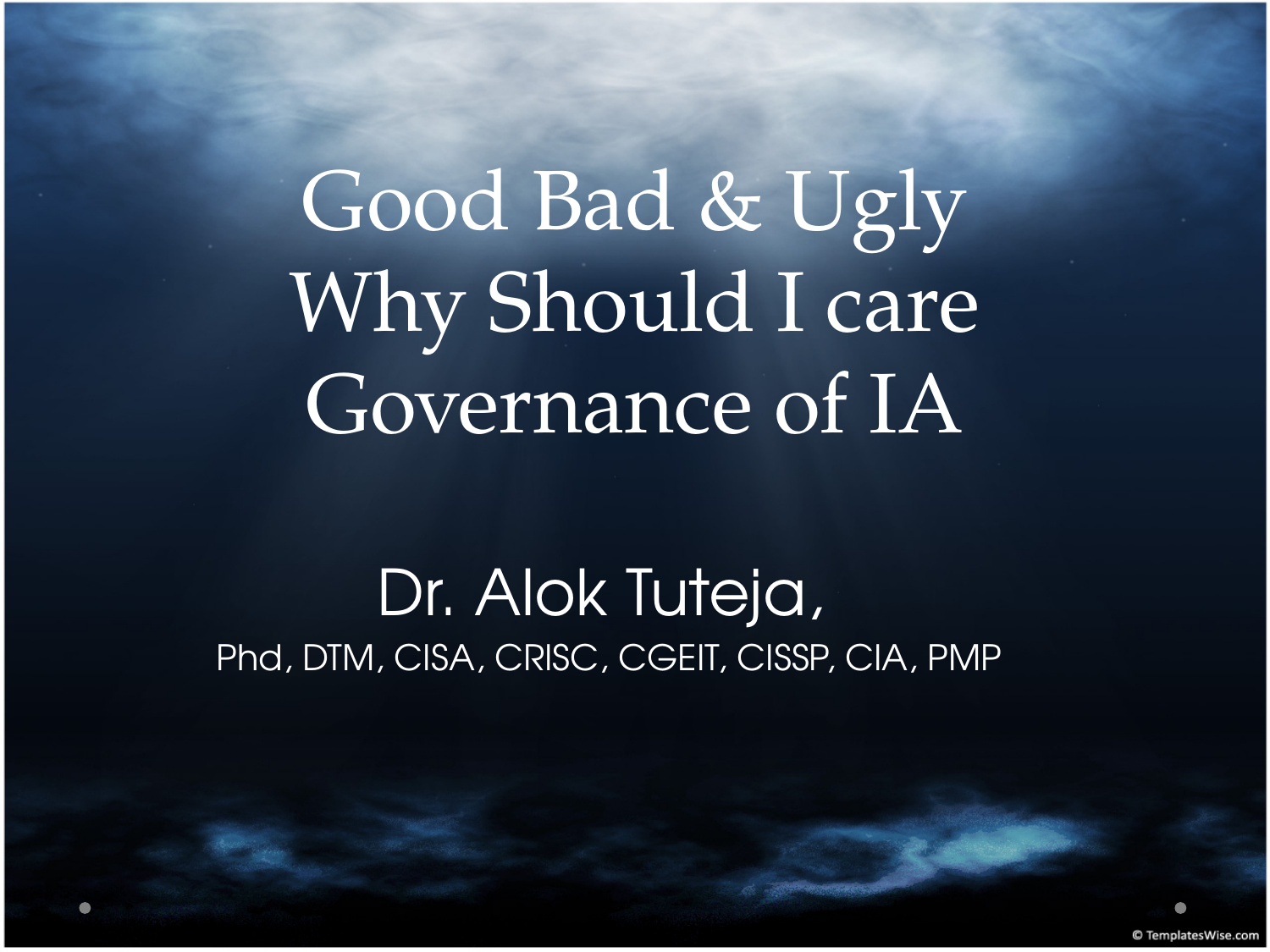

# Good Bad & Ugly Why Should I care Governance of IA
Dr. Alok Tuteja,
Phd, DTM, CISA, CRISC, CGEIT, CISSP, CIA, PMP